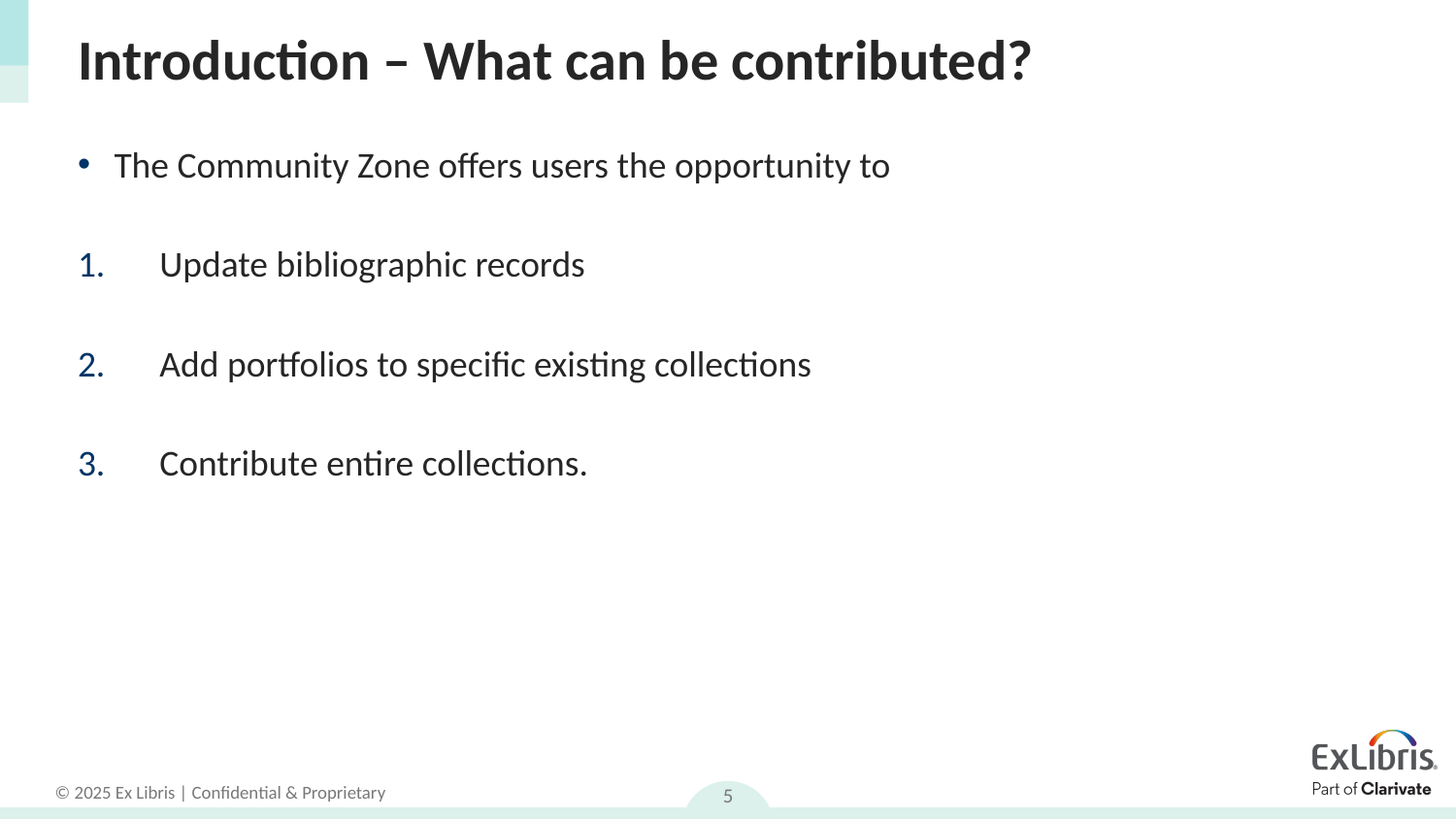

# Introduction – What can be contributed?
The Community Zone offers users the opportunity to
Update bibliographic records
Add portfolios to specific existing collections
Contribute entire collections.
5